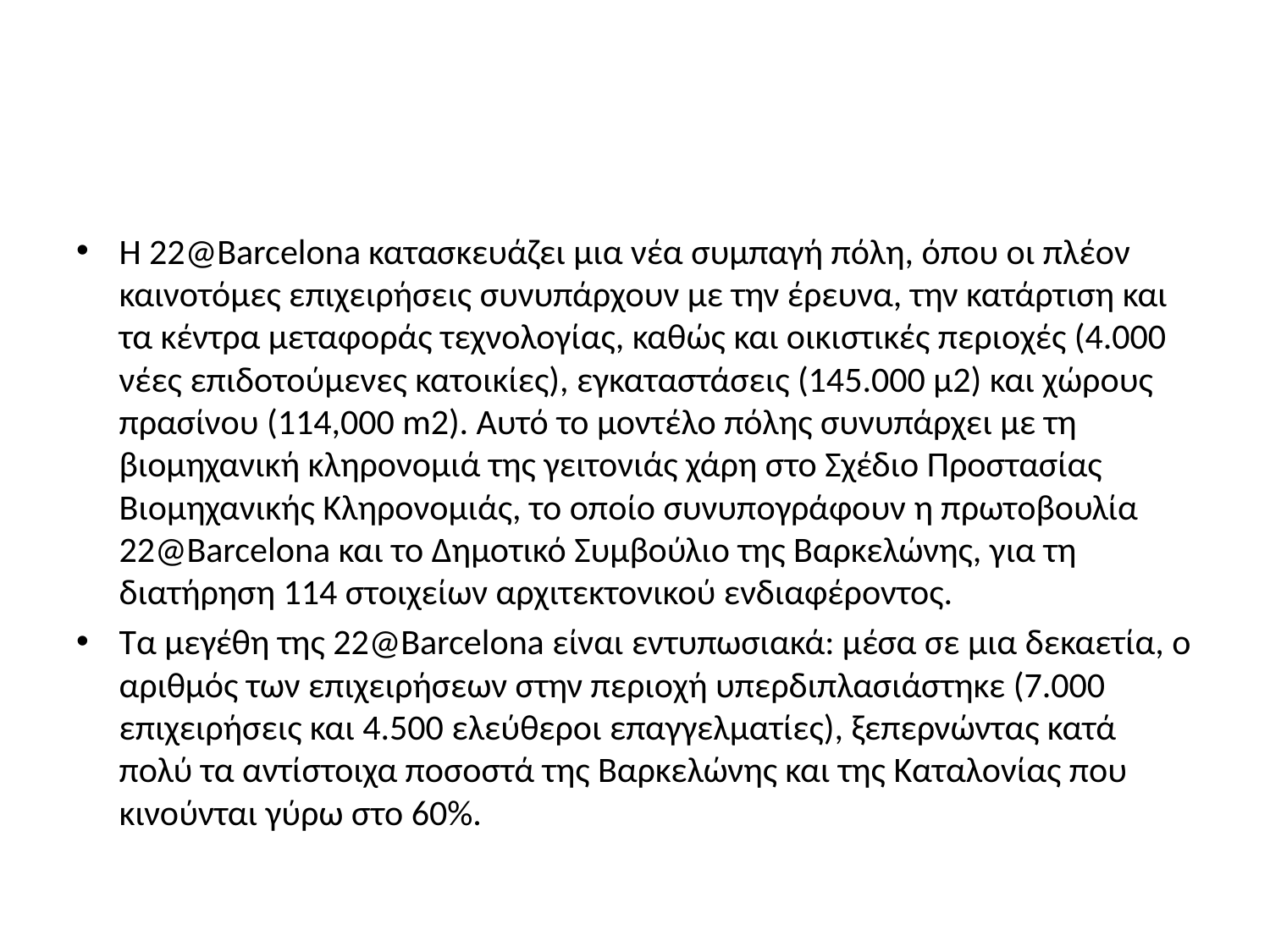

#
Η 22@Barcelona κατασκευάζει μια νέα συμπαγή πόλη, όπου οι πλέον καινοτόμες επιχειρήσεις συνυπάρχουν με την έρευνα, την κατάρτιση και τα κέντρα μεταφοράς τεχνολογίας, καθώς και οικιστικές περιοχές (4.000 νέες επιδοτούμενες κατοικίες), εγκαταστάσεις (145.000 μ2) και χώρους πρασίνου (114,000 m2). Αυτό το μοντέλο πόλης συνυπάρχει με τη βιομηχανική κληρονομιά της γειτονιάς χάρη στο Σχέδιο Προστασίας Βιομηχανικής Κληρονομιάς, το οποίο συνυπογράφουν η πρωτοβουλία 22@Barcelona και το Δημοτικό Συμβούλιο της Βαρκελώνης, για τη διατήρηση 114 στοιχείων αρχιτεκτονικού ενδιαφέροντος.
Τα μεγέθη της 22@Barcelona είναι εντυπωσιακά: μέσα σε μια δεκαετία, ο αριθμός των επιχειρήσεων στην περιοχή υπερδιπλασιάστηκε (7.000 επιχειρήσεις και 4.500 ελεύθεροι επαγγελματίες), ξεπερνώντας κατά πολύ τα αντίστοιχα ποσοστά της Βαρκελώνης και της Καταλονίας που κινούνται γύρω στο 60%.